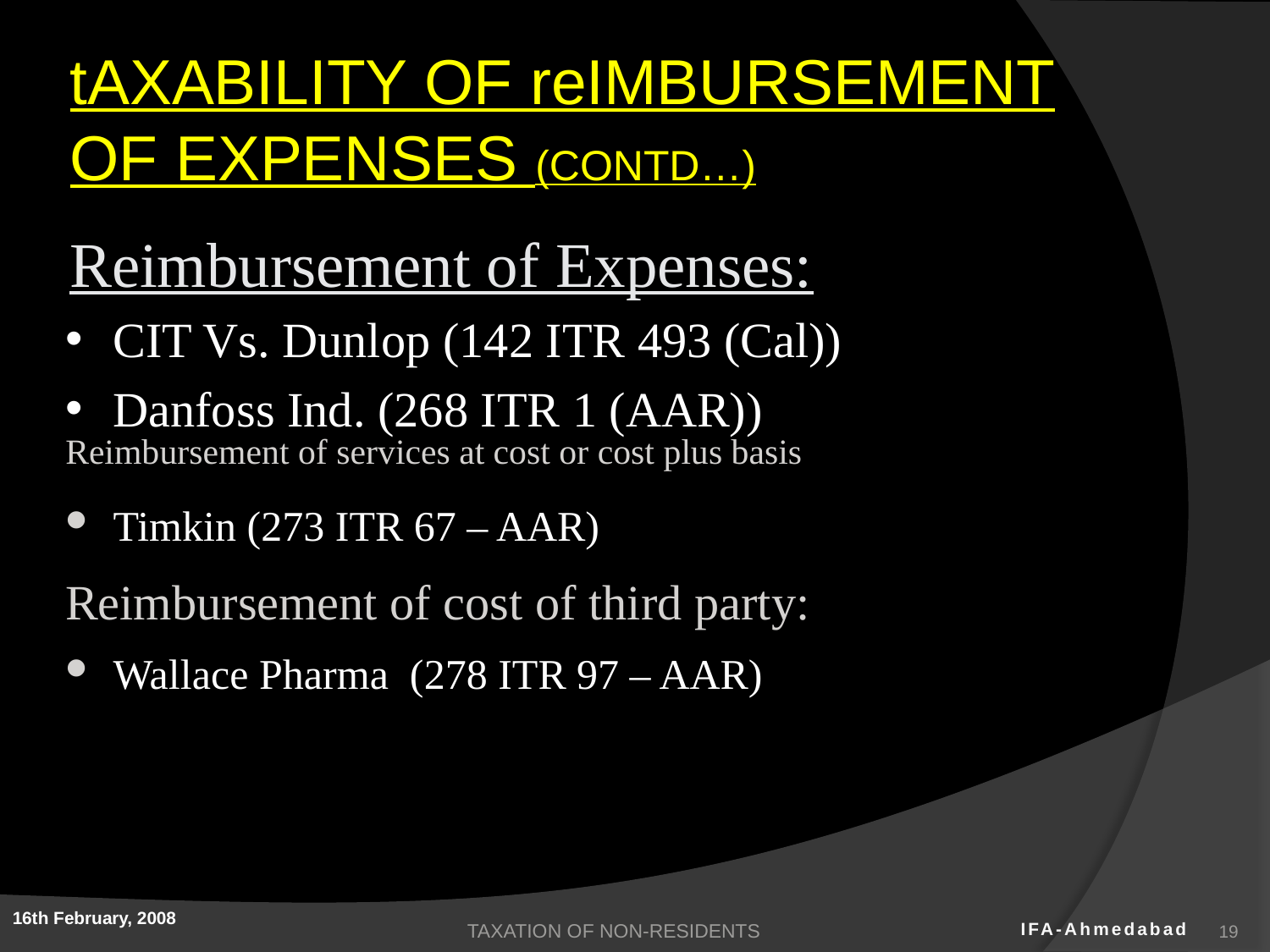

# tAXABILITY OF reIMBURSEMENT OF EXPENSES (CONTD…)
Reimbursement of Expenses:

CIT Vs. Dunlop (142 ITR 493 (Cal))
Danfoss Ind. (268 ITR 1 (AAR))
Reimbursement of services at cost or cost plus basis
Timkin (273 ITR 67 – AAR)

Reimbursement of cost of third party:
Wallace Pharma  (278 ITR 97 – AAR)

TAXATION OF NON-RESIDENTS
19
16th February, 2008
IFA-Ahmedabad